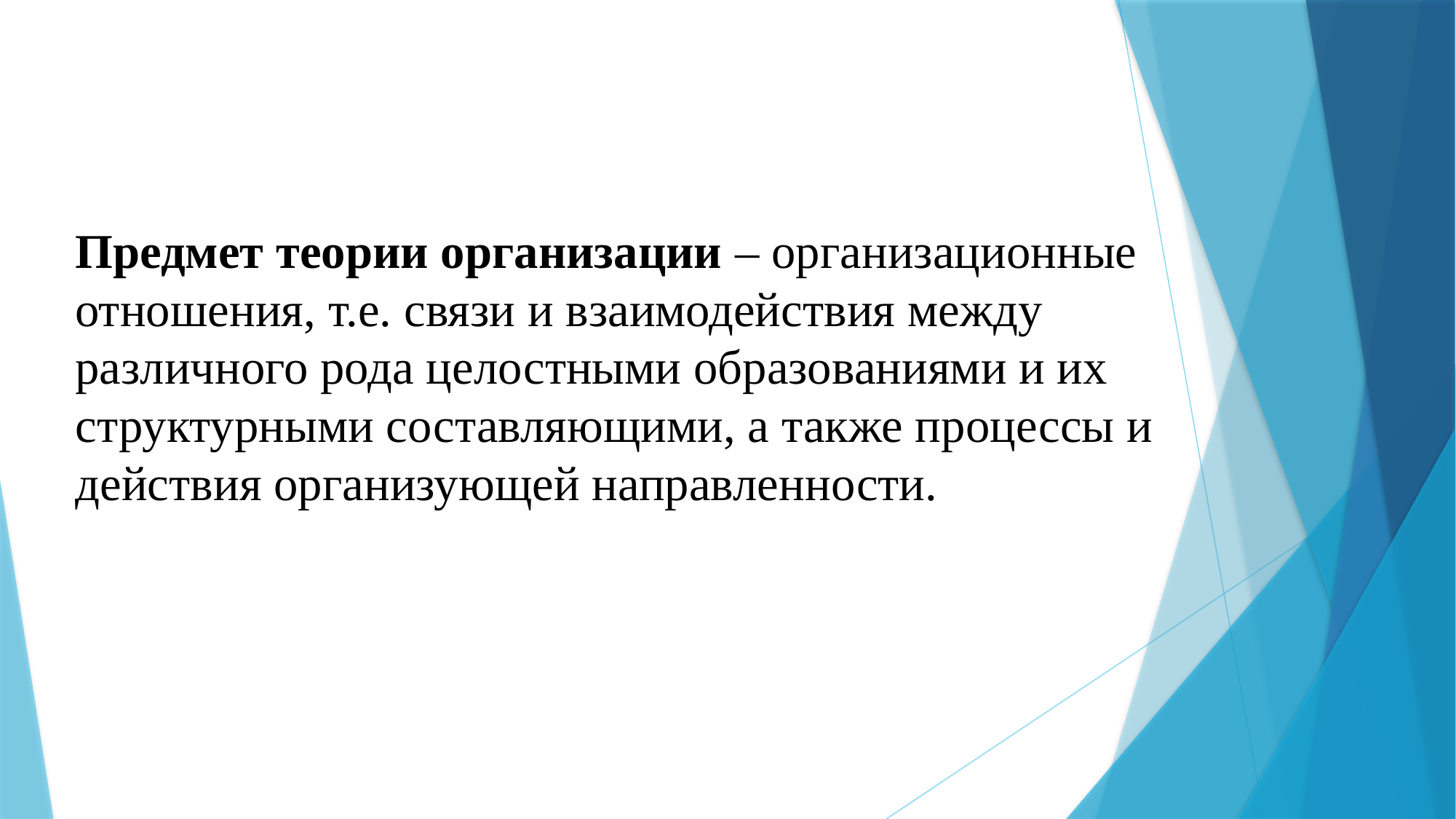

Предмет теории организации – организационные отношения, т.е. связи и взаимодействия между различного рода целостными образованиями и их структурными составляющими, а также процессы и действия организующей направленности.